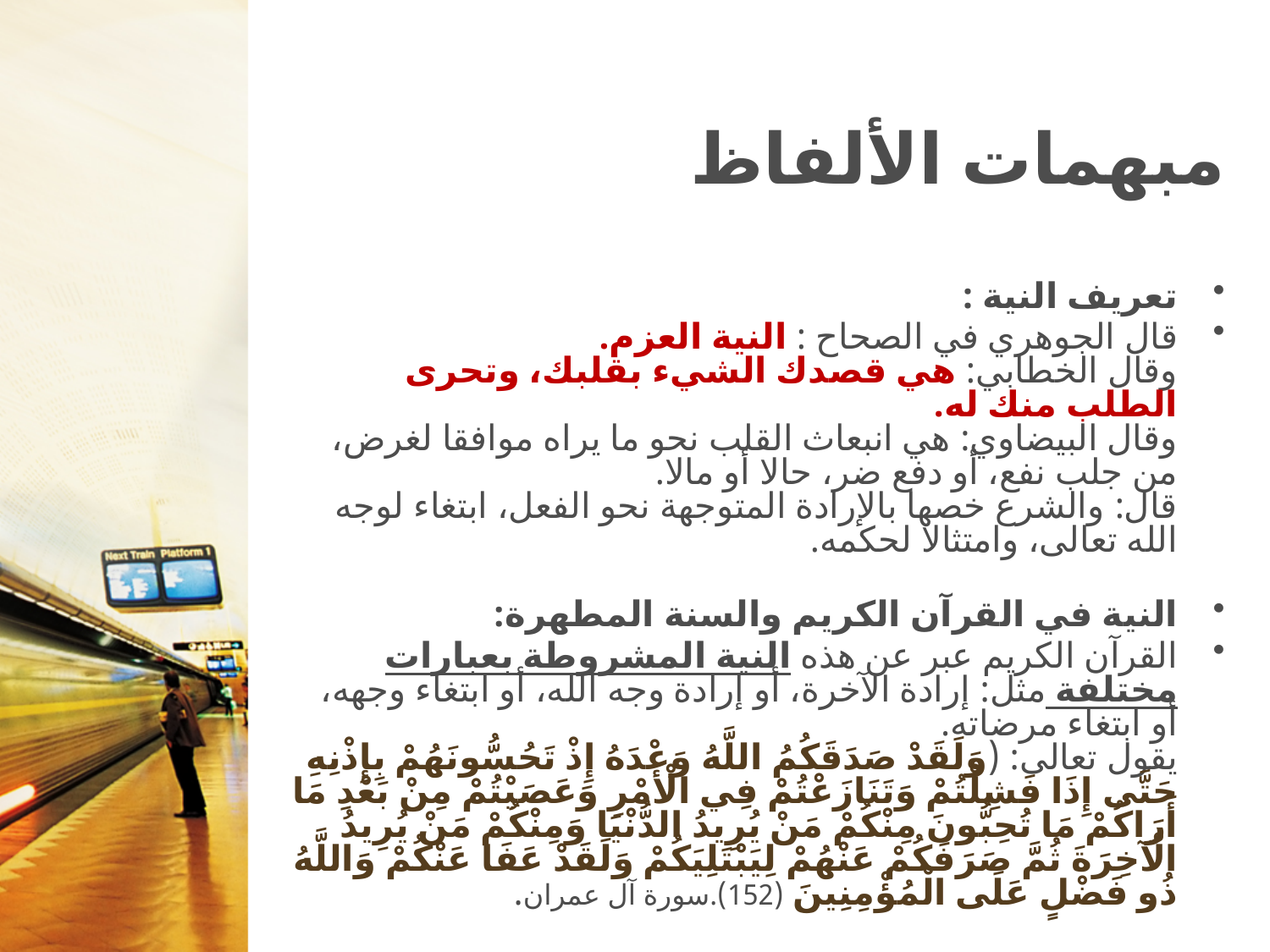

# مبهمات الألفاظ
تعريف النية :
قال الجوهري في الصحاح : النية العزم.
وقال الخطابي: هي قصدك الشيء بقلبك، وتحرى الطلب منك له.
وقال البيضاوي: هي انبعاث القلب نحو ما يراه موافقا لغرض، من جلب نفع، أو دفع ضر، حالا أو مالا.
قال: والشرع خصها بالإرادة المتوجهة نحو الفعل، ابتغاء لوجه الله تعالى، وامتثالا لحكمه.
النية في القرآن الكريم والسنة المطهرة:
القرآن الكريم عبر عن هذه النية المشروطة بعبارات مختلفة مثل: إرادة الآخرة، أو إرادة وجه الله، أو ابتغاء وجهه، أو ابتغاء مرضاته.
يقول تعالى: (وَلَقَدْ صَدَقَكُمُ اللَّهُ وَعْدَهُ إِذْ تَحُسُّونَهُمْ بِإِذْنِهِ حَتَّى إِذَا فَشِلْتُمْ وَتَنَازَعْتُمْ فِي الْأَمْرِ وَعَصَيْتُمْ مِنْ بَعْدِ مَا أَرَاكُمْ مَا تُحِبُّونَ مِنْكُمْ مَنْ يُرِيدُ الدُّنْيَا وَمِنْكُمْ مَنْ يُرِيدُ الْآخِرَةَ ثُمَّ صَرَفَكُمْ عَنْهُمْ لِيَبْتَلِيَكُمْ وَلَقَدْ عَفَا عَنْكُمْ وَاللَّهُ ذُو فَضْلٍ عَلَى الْمُؤْمِنِينَ (152).سورة آل عمران.